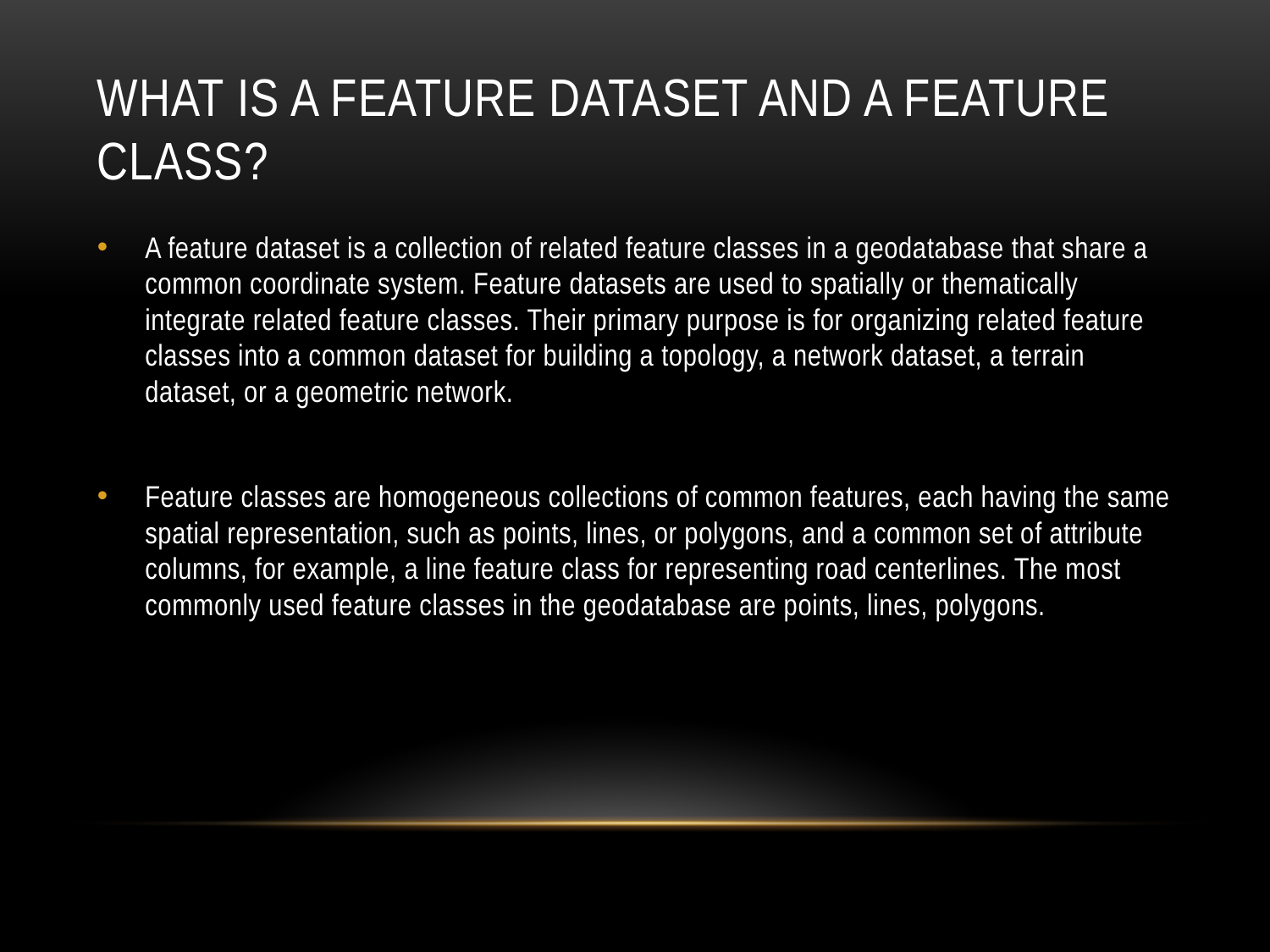

# What is a feature dataset and a feature Class?
A feature dataset is a collection of related feature classes in a geodatabase that share a common coordinate system. Feature datasets are used to spatially or thematically integrate related feature classes. Their primary purpose is for organizing related feature classes into a common dataset for building a topology, a network dataset, a terrain dataset, or a geometric network.

Feature classes are homogeneous collections of common features, each having the same spatial representation, such as points, lines, or polygons, and a common set of attribute columns, for example, a line feature class for representing road centerlines. The most commonly used feature classes in the geodatabase are points, lines, polygons.